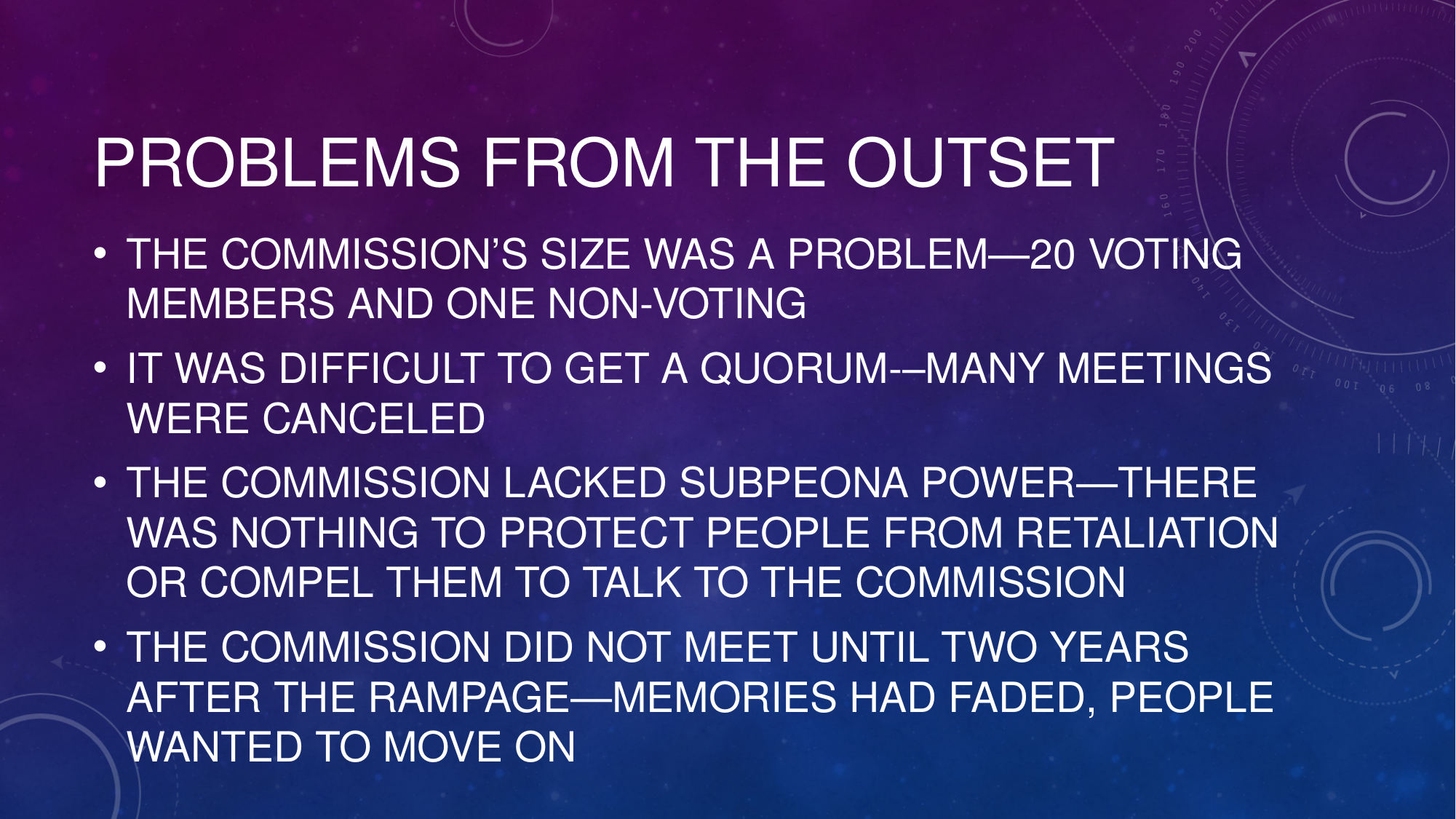

# PROBLEMS FROM THE OUTSET
THE COMMISSION’S SIZE WAS A PROBLEM—20 VOTING MEMBERS AND ONE NON-VOTING
IT WAS DIFFICULT TO GET A QUORUM-–MANY MEETINGS WERE CANCELED
THE COMMISSION LACKED SUBPEONA POWER—THERE WAS NOTHING TO PROTECT PEOPLE FROM RETALIATION OR COMPEL THEM TO TALK TO THE COMMISSION
THE COMMISSION DID NOT MEET UNTIL TWO YEARS AFTER THE RAMPAGE—MEMORIES HAD FADED, PEOPLE WANTED TO MOVE ON